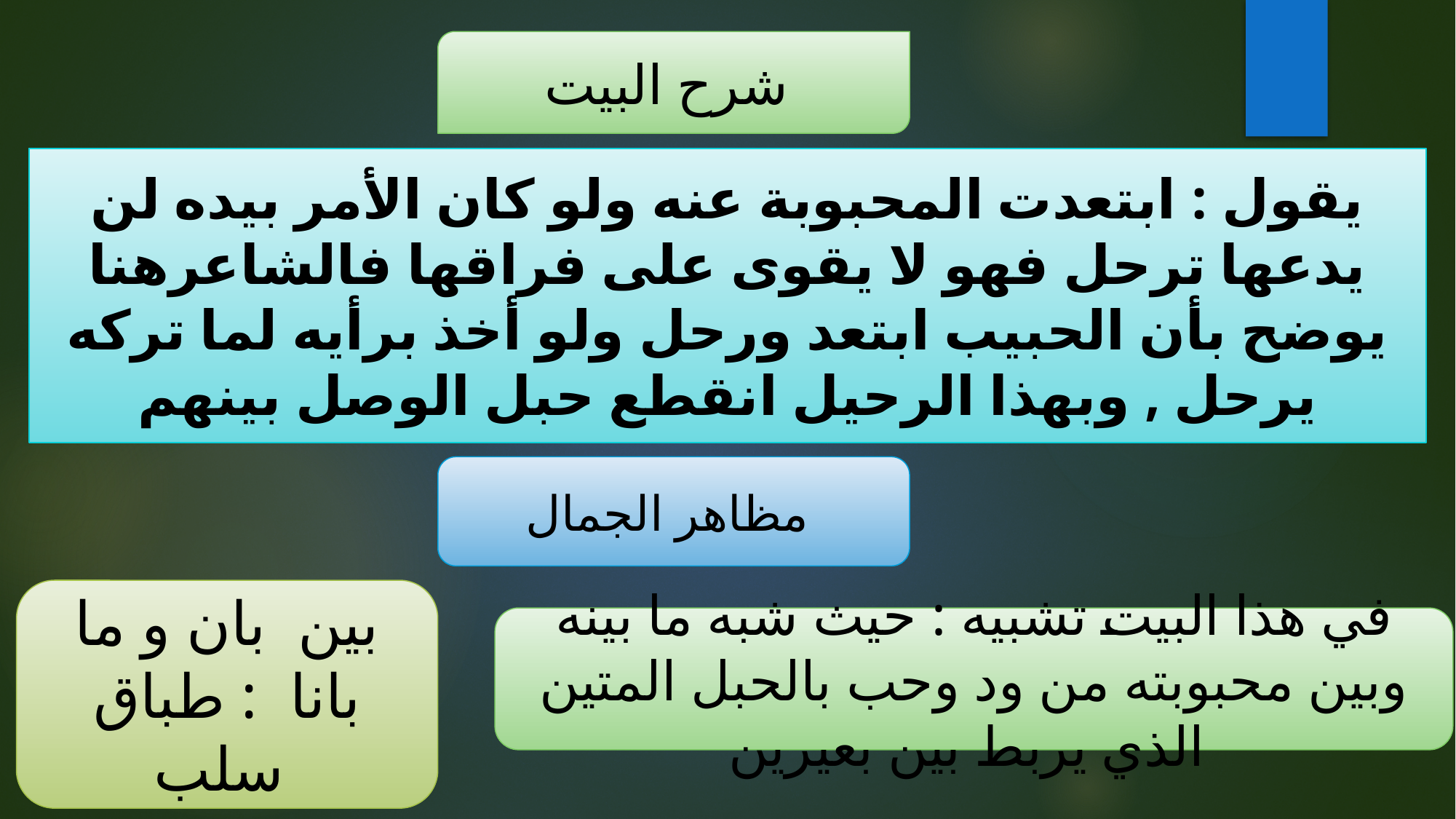

شرح البيت
يقول : ابتعدت المحبوبة عنه ولو كان الأمر بيده لن يدعها ترحل فهو لا يقوى على فراقها فالشاعرهنا يوضح بأن الحبيب ابتعد ورحل ولو أخذ برأيه لما تركه يرحل , وبهذا الرحيل انقطع حبل الوصل بينهم
مظاهر الجمال
بين  بان و ما بانا  : طباق سلب
في هذا البيت تشبيه : حيث شبه ما بينه وبين محبوبته من ود وحب بالحبل المتين الذي يربط بين بعيرين